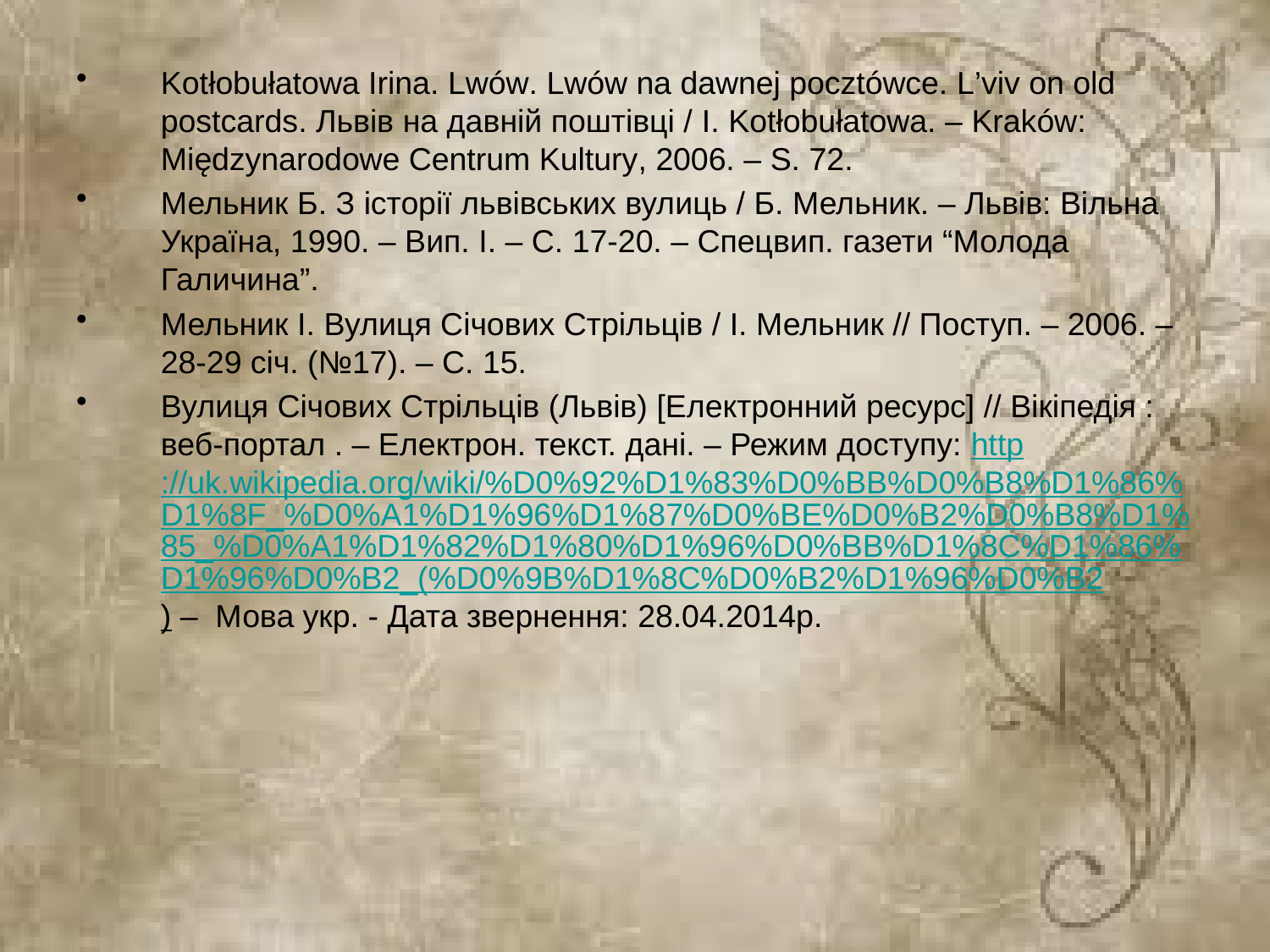

Kotłobułatowa Irina. Lwów. Lwów na dawnej pocztówce. L’viv on old postcards. Львів на давній поштівці / I. Kotłobułatowa. – Kraków: Międzynarodowe Centrum Kultury, 2006. – S. 72.
Мельник Б. З історії львівських вулиць / Б. Мельник. – Львів: Вільна Україна, 1990. – Вип. І. – С. 17-20. – Спецвип. газети “Молода Галичина”.
Мельник І. Вулиця Січових Стрільців / І. Мельник // Поступ. – 2006. – 28-29 січ. (№17). – С. 15.
Вулиця Січових Стрільців (Львів) [Електронний ресурс] // Вікіпедія : веб-портал . – Електрон. текст. дані. – Режим доступу: http://uk.wikipedia.org/wiki/%D0%92%D1%83%D0%BB%D0%B8%D1%86%D1%8F_%D0%A1%D1%96%D1%87%D0%BE%D0%B2%D0%B8%D1%85_%D0%A1%D1%82%D1%80%D1%96%D0%BB%D1%8C%D1%86%D1%96%D0%B2_(%D0%9B%D1%8C%D0%B2%D1%96%D0%B2) –  Мова укр. - Дата звернення: 28.04.2014р.